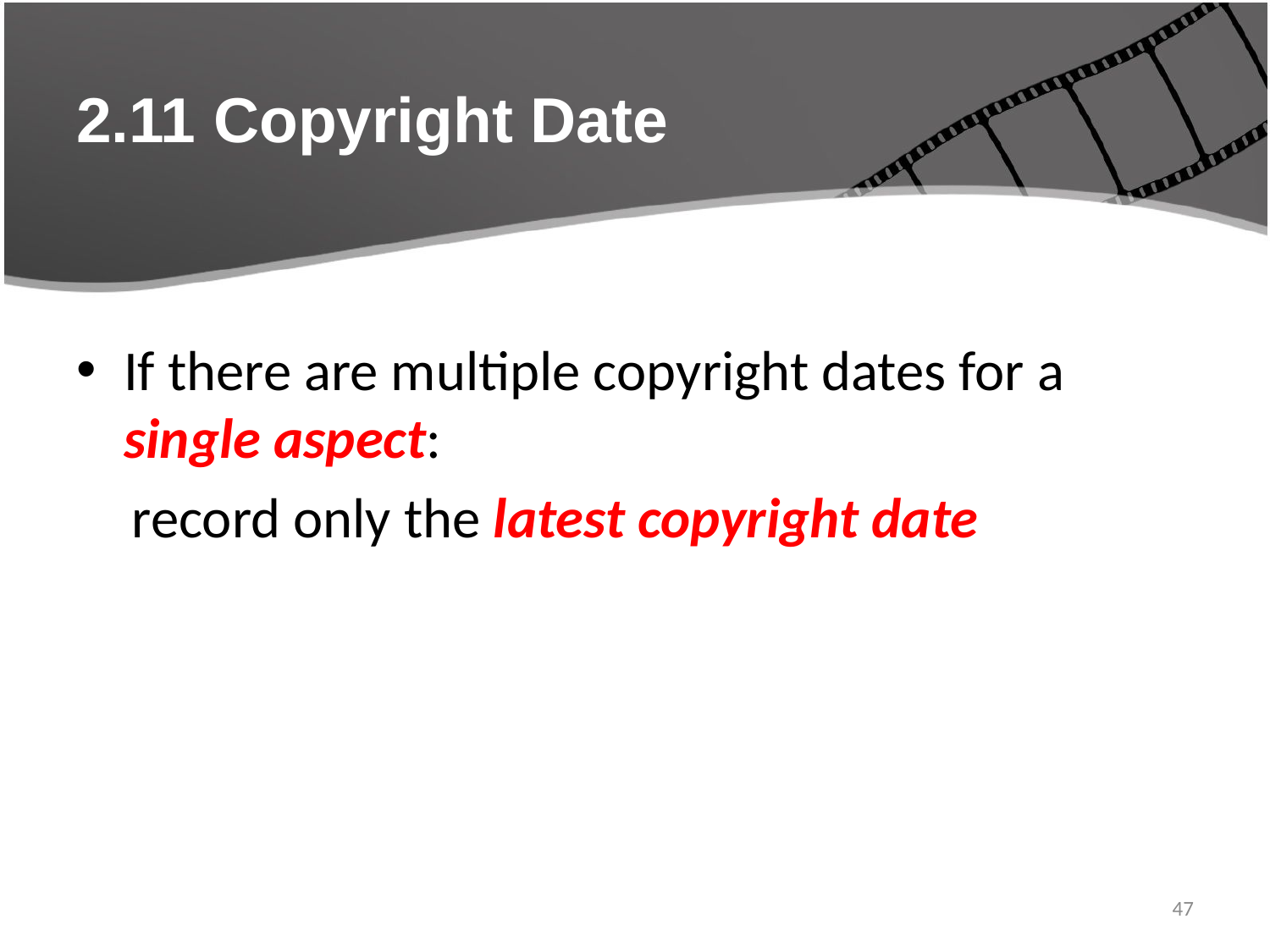

# 2.11 Copyright Date
If there are multiple copyright dates for a single aspect:
record only the latest copyright date
4/22/2016

47